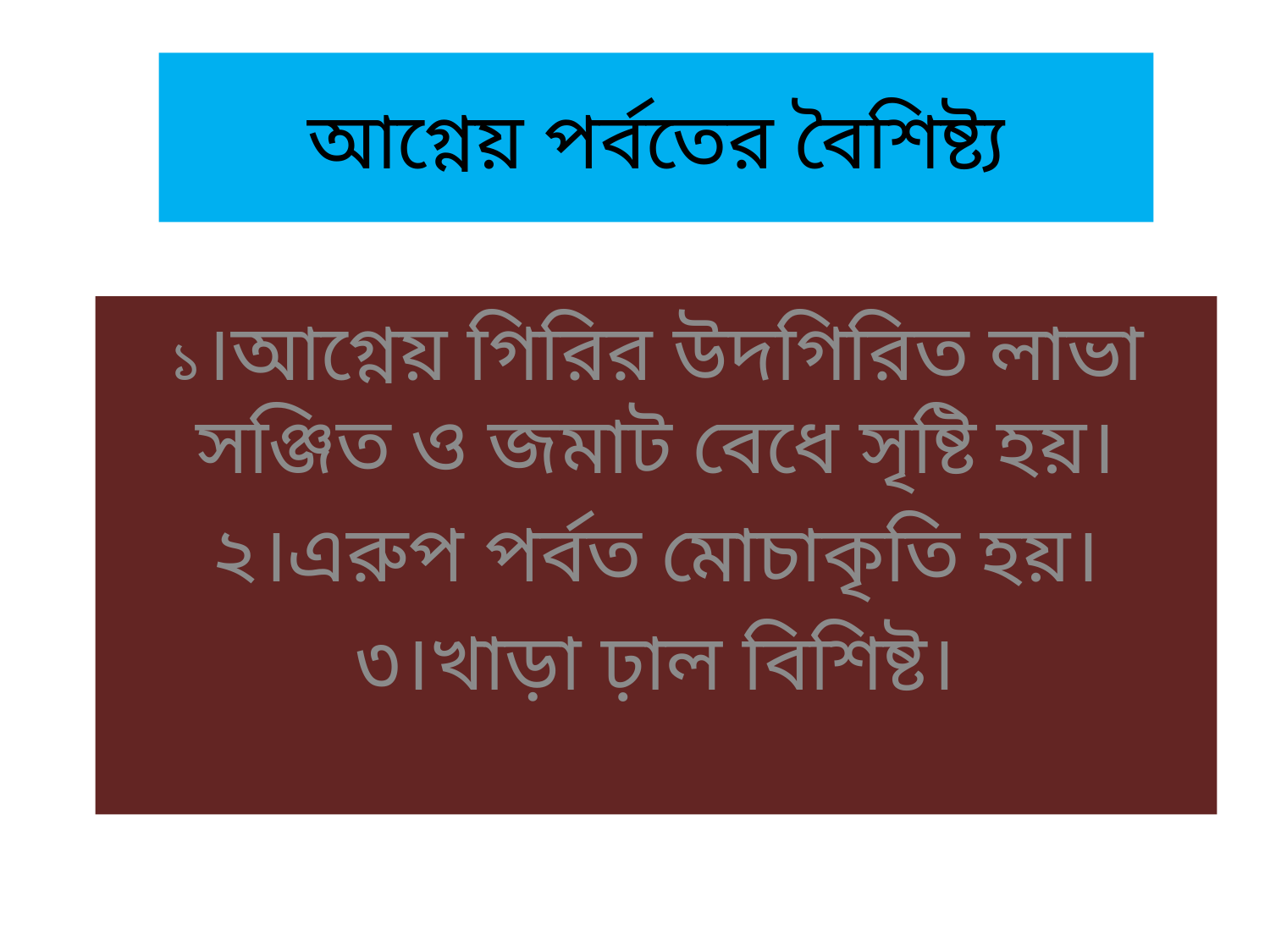

# আগ্নেয় পর্বতের বৈশিষ্ট্য
১।আগ্নেয় গিরির উদগিরিত লাভা সঞ্জিত ও জমাট বেধে সৃষ্টি হয়।
২।এরুপ পর্বত মোচাকৃতি হয়।
৩।খাড়া ঢ়াল বিশিষ্ট।